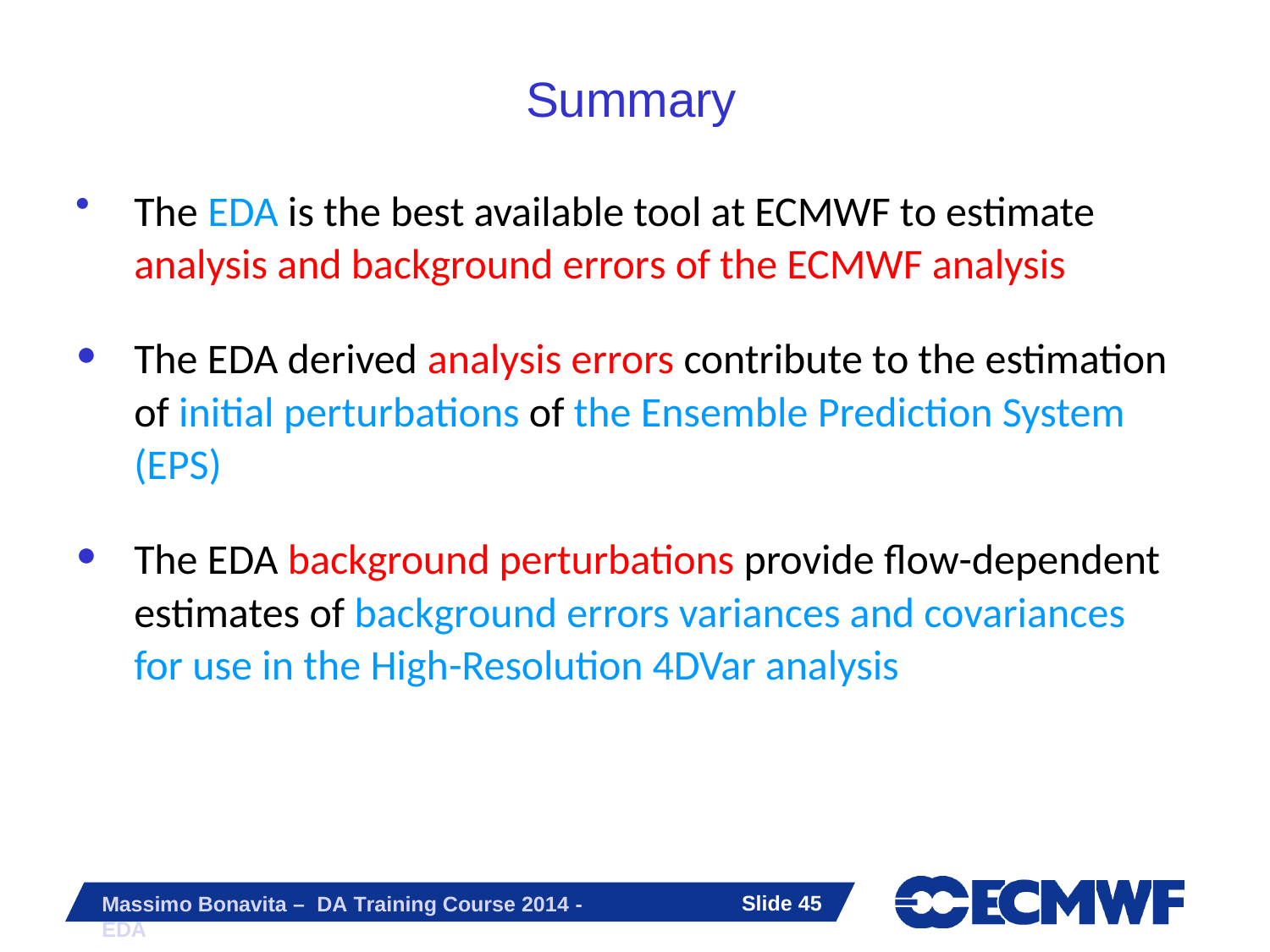

# Summary
The EDA is the best available tool at ECMWF to estimate analysis and background errors of the ECMWF analysis

The EDA derived analysis errors contribute to the estimation of initial perturbations of the Ensemble Prediction System (EPS)

The EDA background perturbations provide flow-dependent estimates of background errors variances and covariances for use in the High-Resolution 4DVar analysis

Slide 45
Massimo Bonavita –  DA Training Course 2014 - EDA